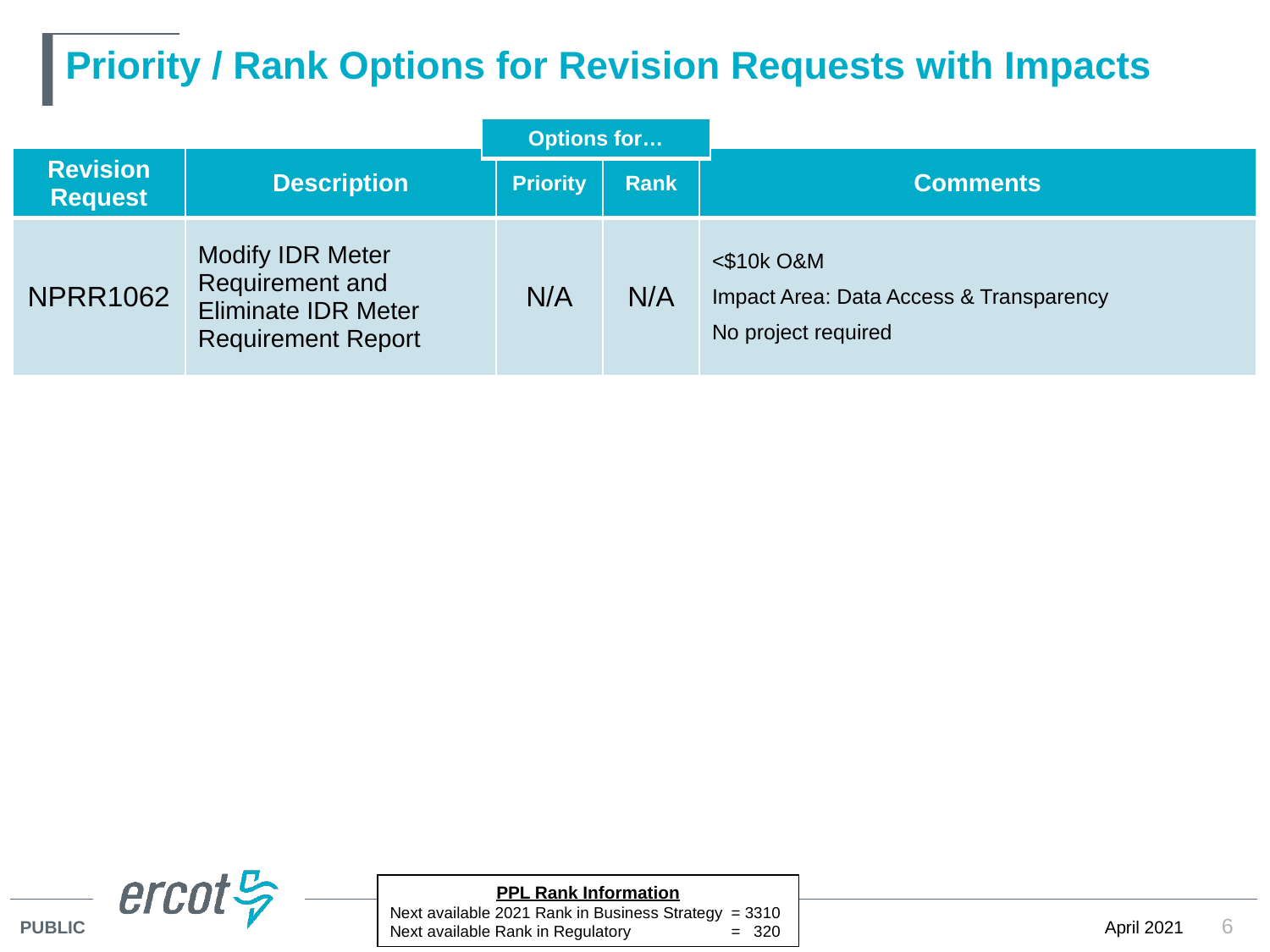

# Priority / Rank Options for Revision Requests with Impacts
| Options for… |
| --- |
| Revision Request | Description | Priority | Rank | Comments |
| --- | --- | --- | --- | --- |
| NPRR1062 | Modify IDR Meter Requirement and Eliminate IDR Meter Requirement Report | N/A | N/A | <$10k O&M Impact Area: Data Access & Transparency No project required |
PPL Rank Information
Next available 2021 Rank in Business Strategy 	= 3310
Next available Rank in Regulatory	=   320
6